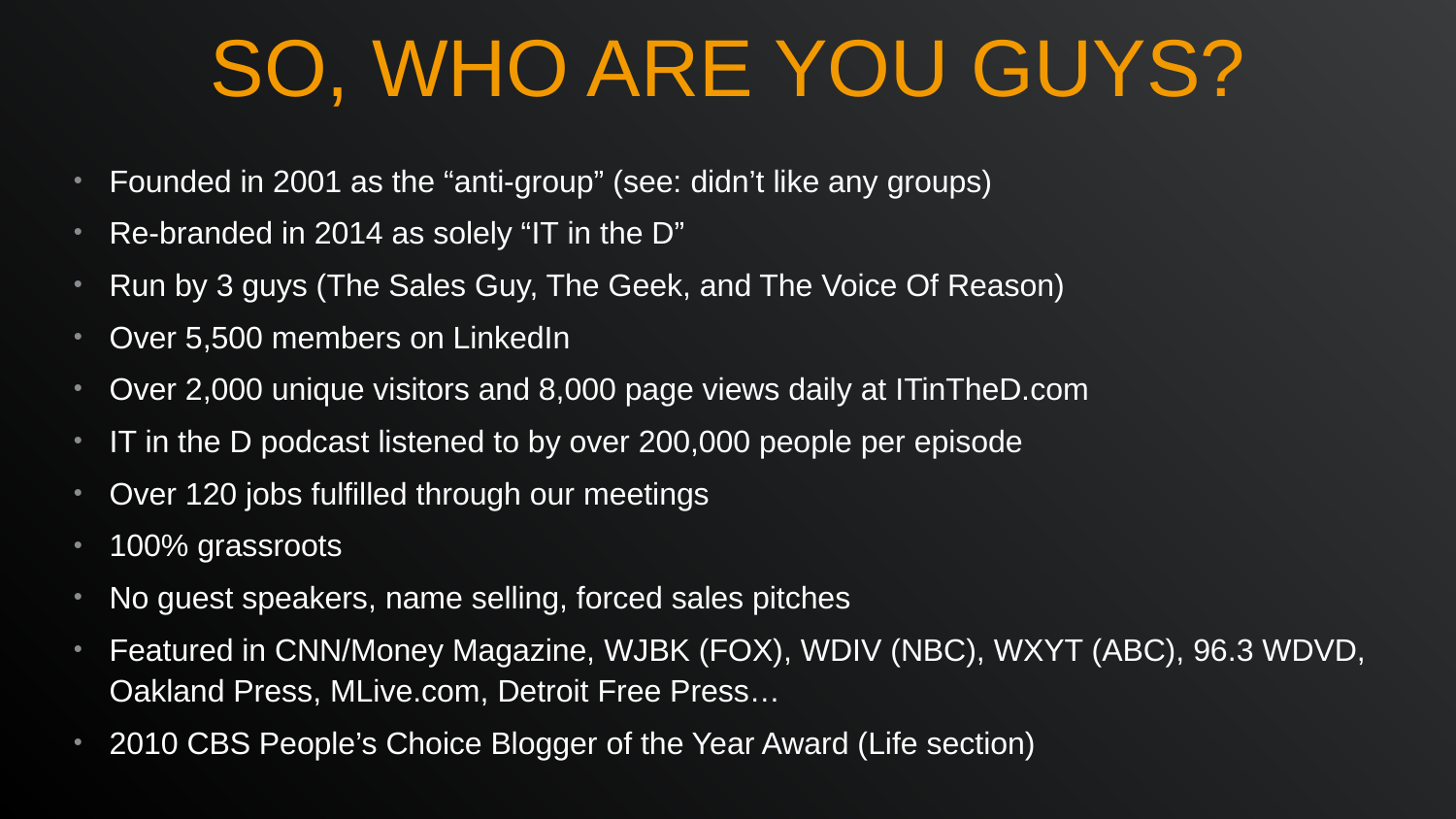

So, who are you guys?

Founded in 2001 as the “anti-group” (see: didn’t like any groups)
Re-branded in 2014 as solely “IT in the D”
Run by 3 guys (The Sales Guy, The Geek, and The Voice Of Reason)
Over 5,500 members on LinkedIn
Over 2,000 unique visitors and 8,000 page views daily at ITinTheD.com
IT in the D podcast listened to by over 200,000 people per episode
Over 120 jobs fulfilled through our meetings
100% grassroots
No guest speakers, name selling, forced sales pitches
Featured in CNN/Money Magazine, WJBK (FOX), WDIV (NBC), WXYT (ABC), 96.3 WDVD, Oakland Press, MLive.com, Detroit Free Press…
2010 CBS People’s Choice Blogger of the Year Award (Life section)